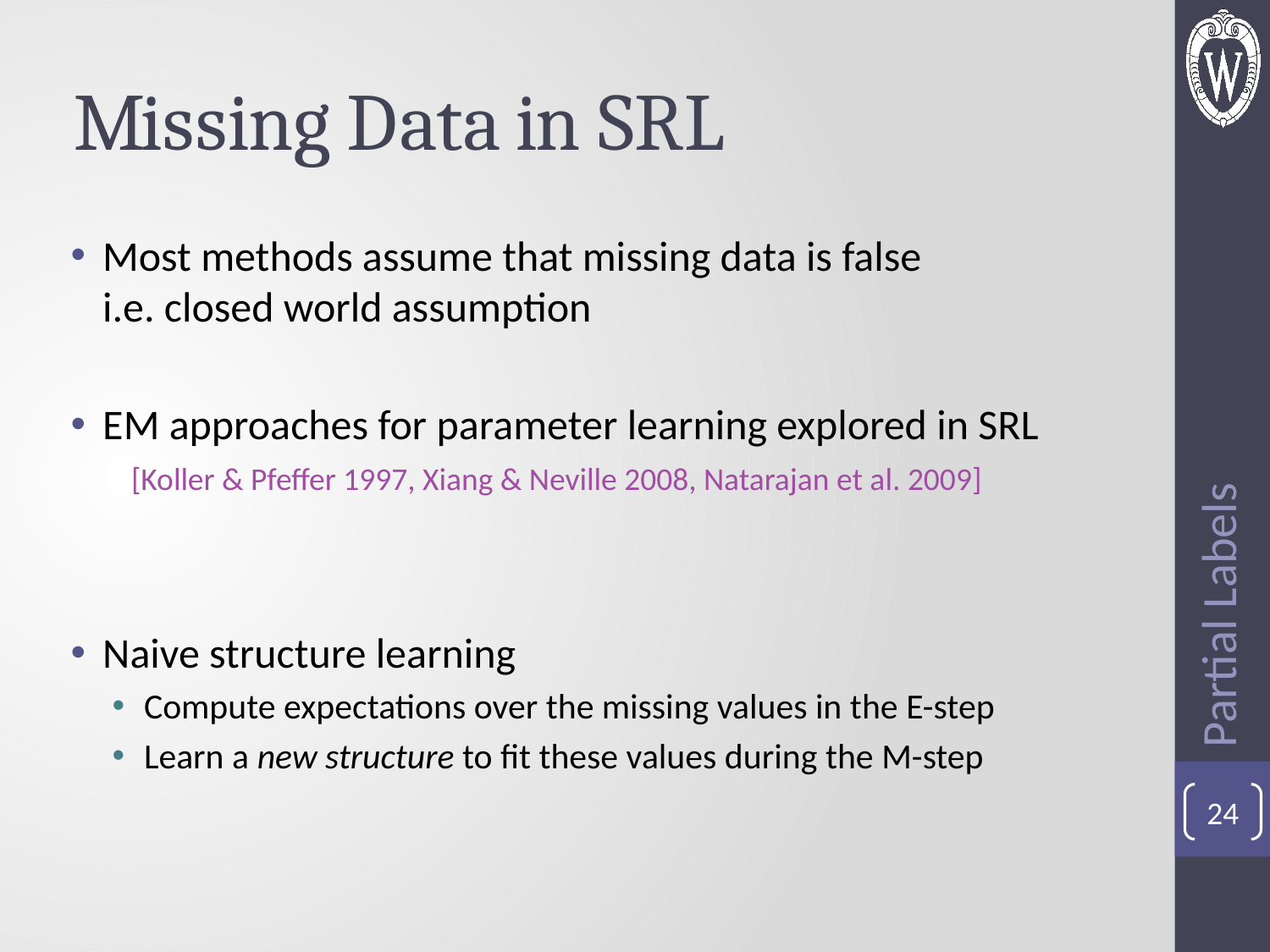

# Missing Data in SRL
Most methods assume that missing data is false
i.e. closed world assumption

EM approaches for parameter learning explored in SRL
   [Koller & Pfeffer 1997, Xiang & Neville 2008, Natarajan et al. 2009]

Naive structure learning
Compute expectations over the missing values in the E-step
Learn a new structure to fit these values during the M-step

Partial Labels
24